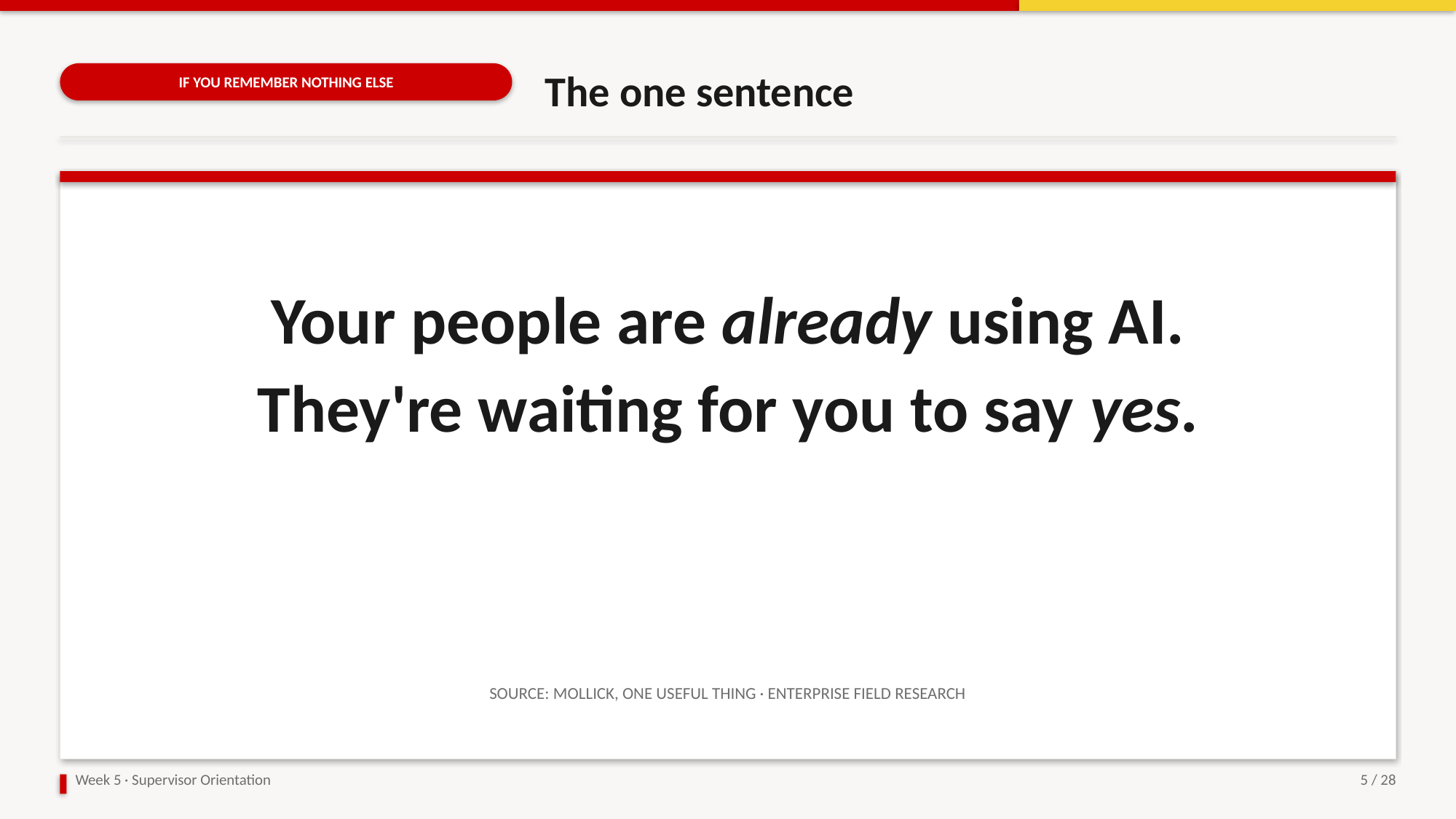

The one sentence
IF YOU REMEMBER NOTHING ELSE

Your people are already using AI.
They're waiting for you to say yes.
SOURCE: MOLLICK, ONE USEFUL THING · ENTERPRISE FIELD RESEARCH
Week 5 · Supervisor Orientation
5 / 28